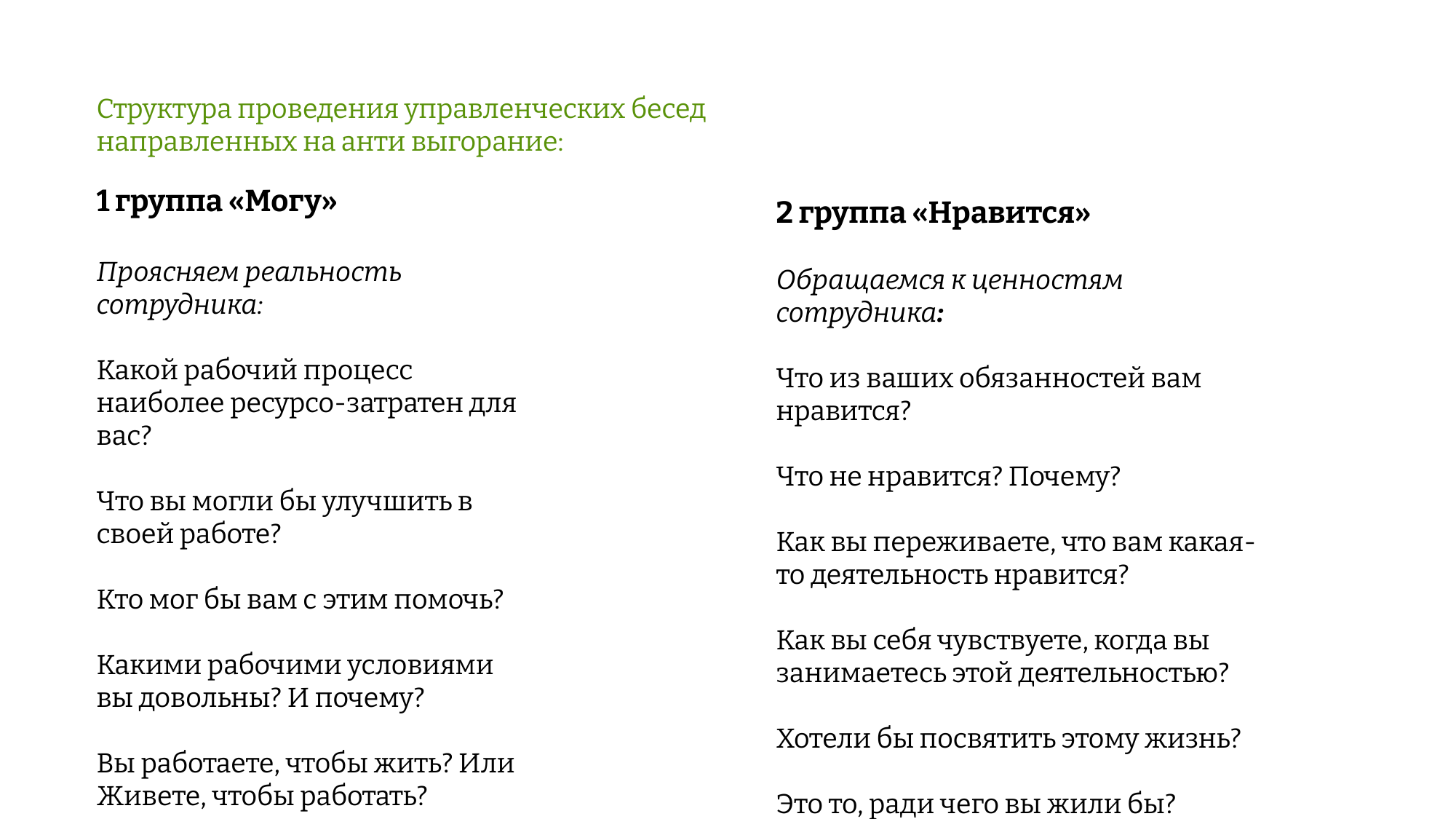

Структура проведения управленческих бесед направленных на анти выгорание:
1 группа «Могу»

Проясняем реальность сотрудника:

Какой рабочий процесс наиболее ресурсо-затратен для вас?

Что вы могли бы улучшить в своей работе?

Кто мог бы вам с этим помочь?

Какими рабочими условиями вы довольны? И почему?

Вы работаете, чтобы жить? Или Живете, чтобы работать?

2 группа «Нравится»

Обращаемся к ценностям сотрудника:

Что из ваших обязанностей вам нравится?

Что не нравится? Почему?

Как вы переживаете, что вам какая-то деятельность нравится?

Как вы себя чувствуете, когда вы занимаетесь этой деятельностью?

Хотели бы посвятить этому жизнь?

Это то, ради чего вы жили бы?